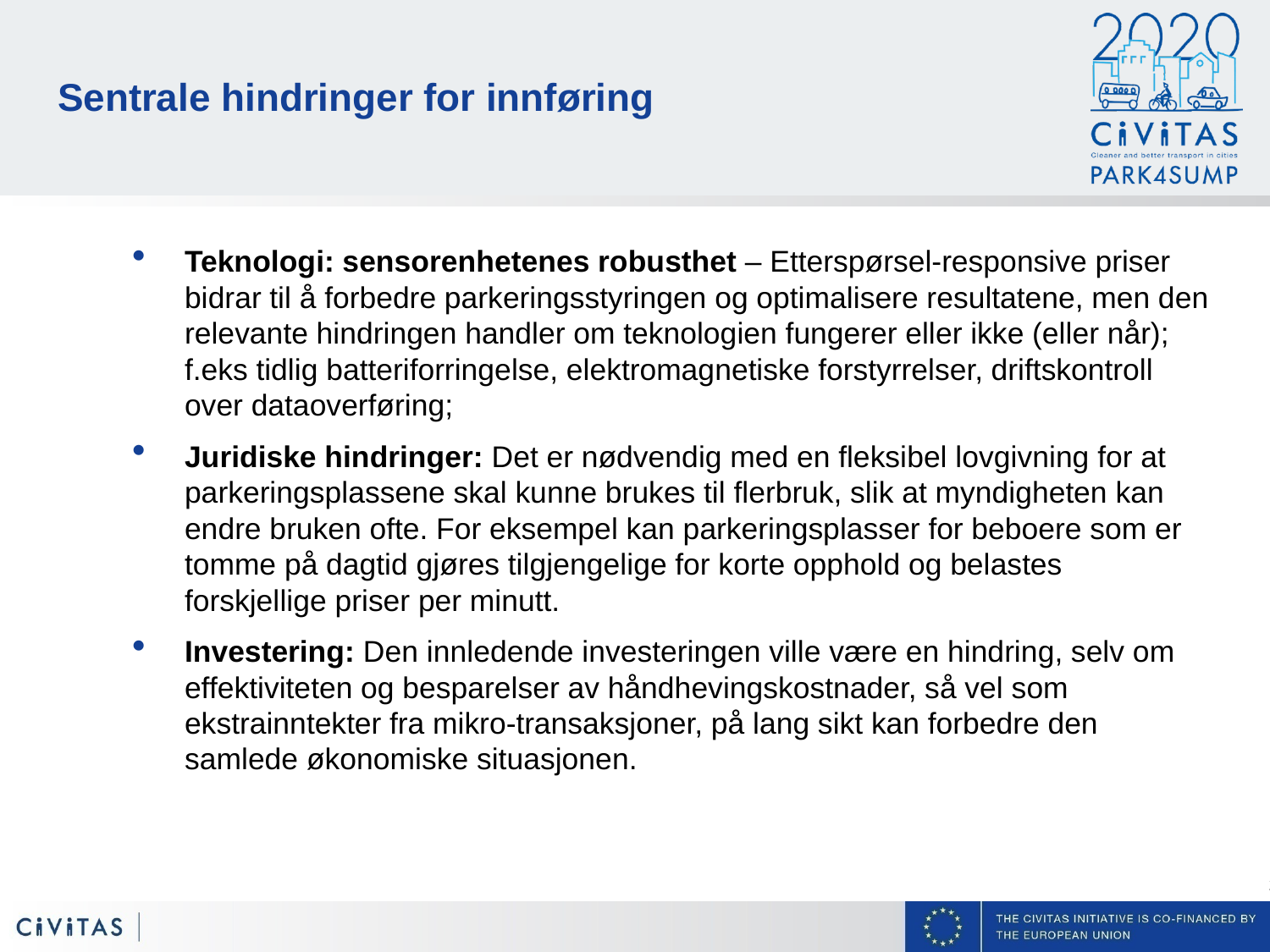

# Sentrale hindringer for innføring
Teknologi: sensorenhetenes robusthet – Etterspørsel-responsive priser bidrar til å forbedre parkeringsstyringen og optimalisere resultatene, men den relevante hindringen handler om teknologien fungerer eller ikke (eller når); f.eks tidlig batteriforringelse, elektromagnetiske forstyrrelser, driftskontroll over dataoverføring;
Juridiske hindringer: Det er nødvendig med en fleksibel lovgivning for at parkeringsplassene skal kunne brukes til flerbruk, slik at myndigheten kan endre bruken ofte. For eksempel kan parkeringsplasser for beboere som er tomme på dagtid gjøres tilgjengelige for korte opphold og belastes forskjellige priser per minutt.
Investering: Den innledende investeringen ville være en hindring, selv om effektiviteten og besparelser av håndhevingskostnader, så vel som ekstrainntekter fra mikro-transaksjoner, på lang sikt kan forbedre den samlede økonomiske situasjonen.